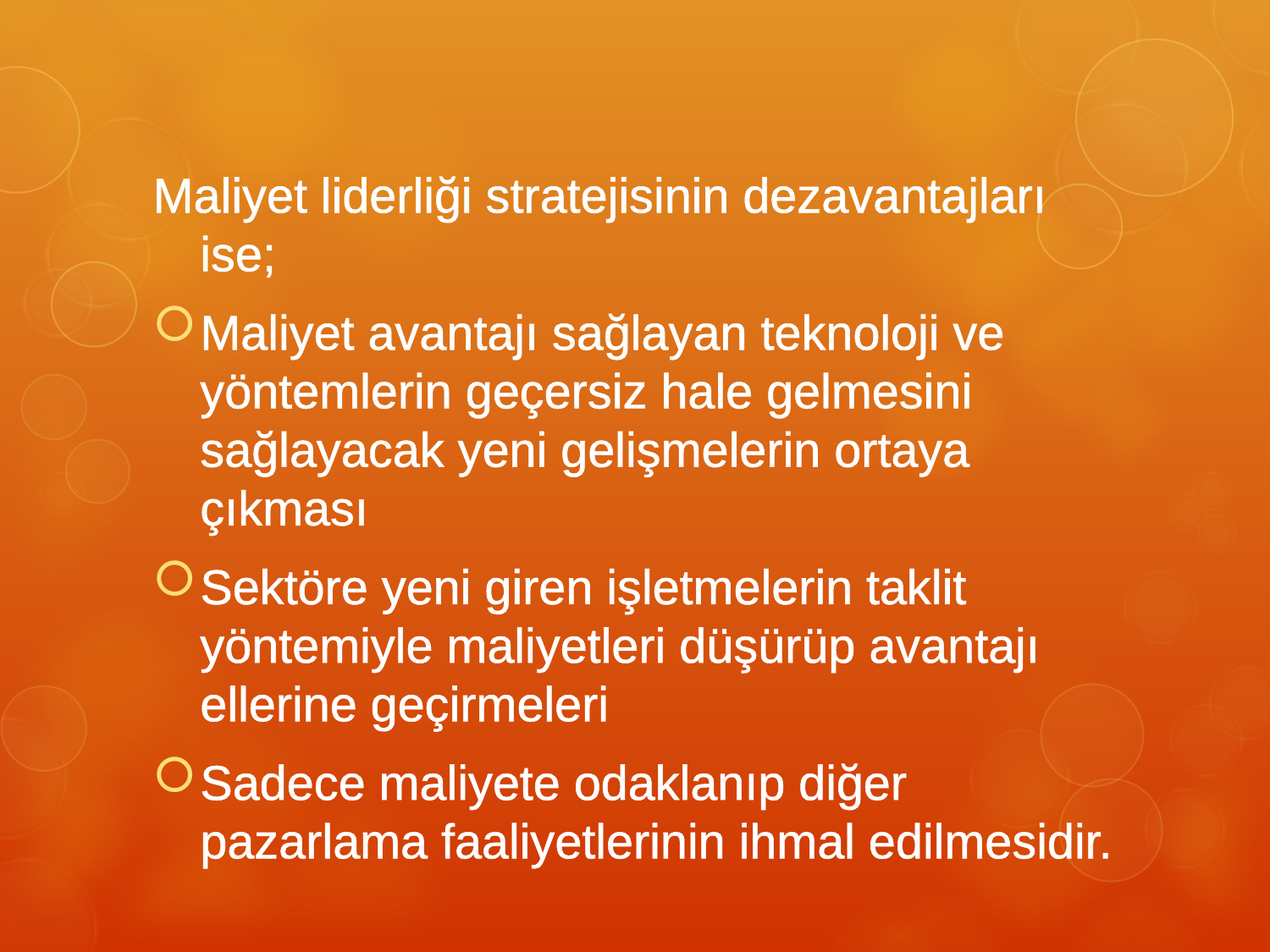

Maliyet liderliği stratejisinin dezavantajları ise;
Maliyet avantajı sağlayan teknoloji ve yöntemlerin geçersiz hale gelmesini sağlayacak yeni gelişmelerin ortaya çıkması
Sektöre yeni giren işletmelerin taklit yöntemiyle maliyetleri düşürüp avantajı ellerine geçirmeleri
Sadece maliyete odaklanıp diğer pazarlama faaliyetlerinin ihmal edilmesidir.